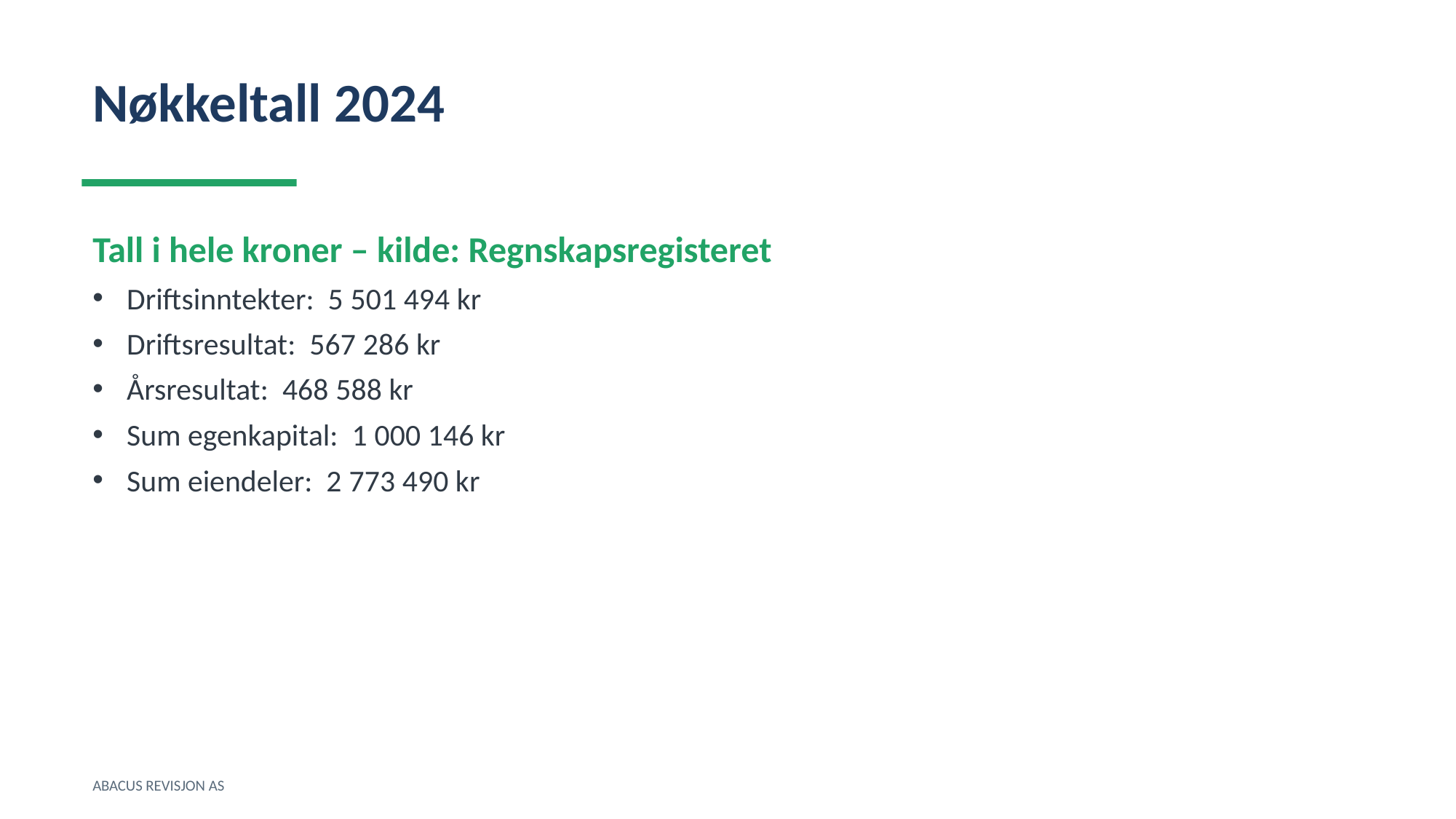

Nøkkeltall 2024

Tall i hele kroner – kilde: Regnskapsregisteret
Driftsinntekter:  5 501 494 kr
Driftsresultat:  567 286 kr
Årsresultat:  468 588 kr
Sum egenkapital:  1 000 146 kr
Sum eiendeler:  2 773 490 kr
ABACUS REVISJON AS